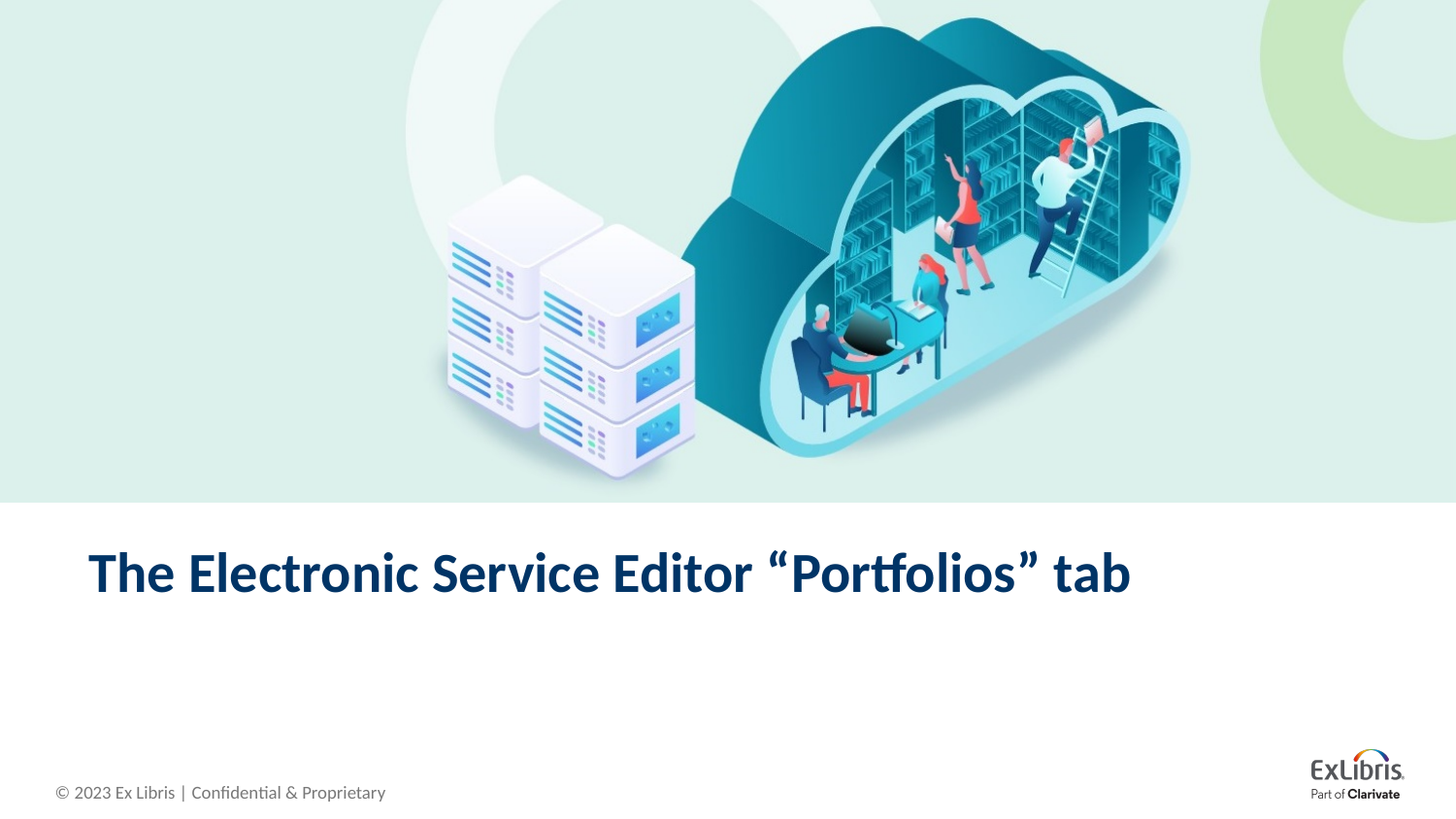

# The Electronic Service Editor “Portfolios” tab